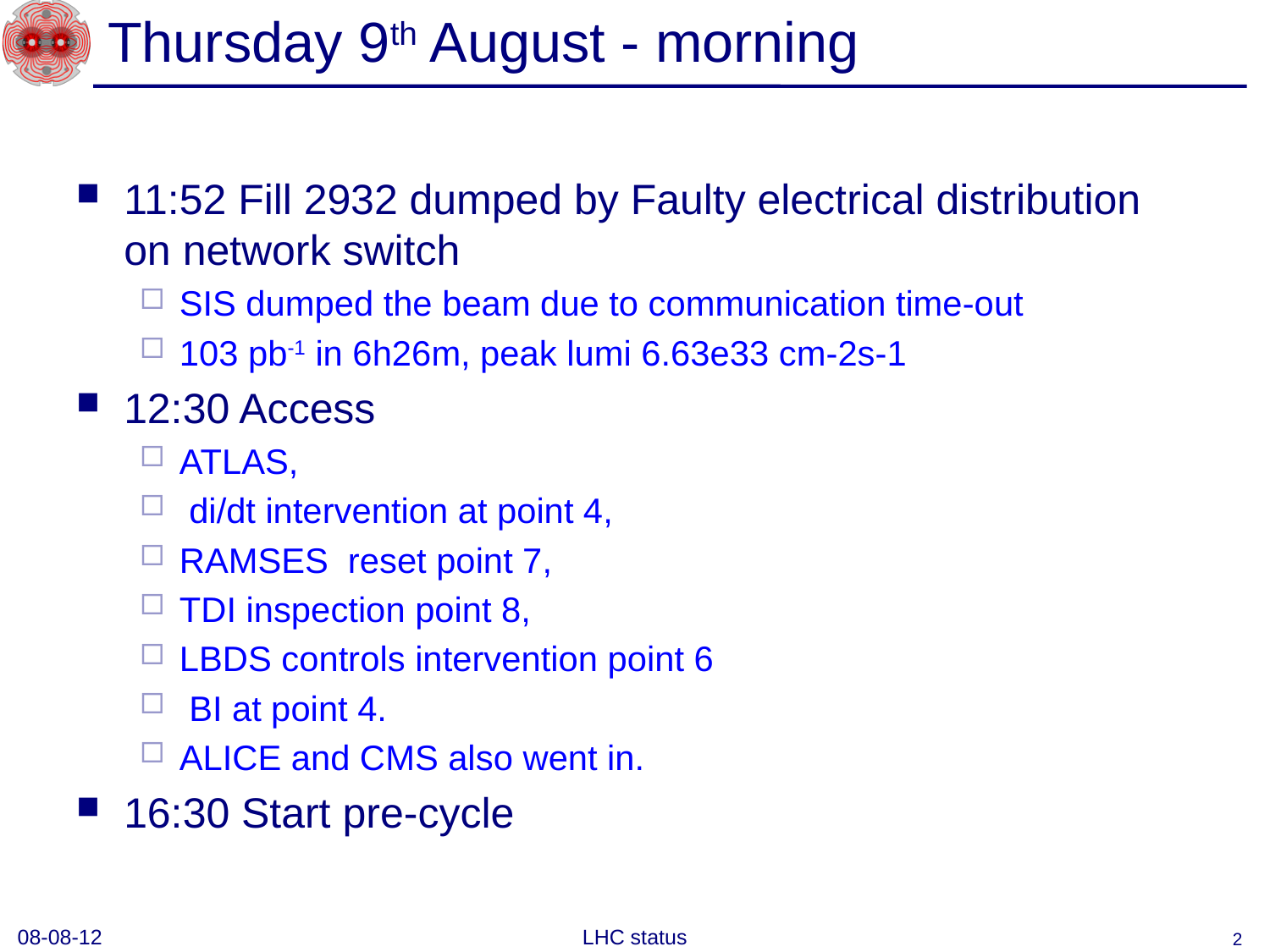

# Thursday 9th August - morning
11:52 Fill 2932 dumped by Faulty electrical distribution on network switch
SIS dumped the beam due to communication time-out
103 pb-1 in 6h26m, peak lumi 6.63e33 cm-2s-1
12:30 Access
ATLAS,
 di/dt intervention at point 4,
RAMSES  reset point 7,
TDI inspection point 8,
LBDS controls intervention point 6
 BI at point 4.
ALICE and CMS also went in.
16:30 Start pre-cycle
08-08-12
LHC status
2